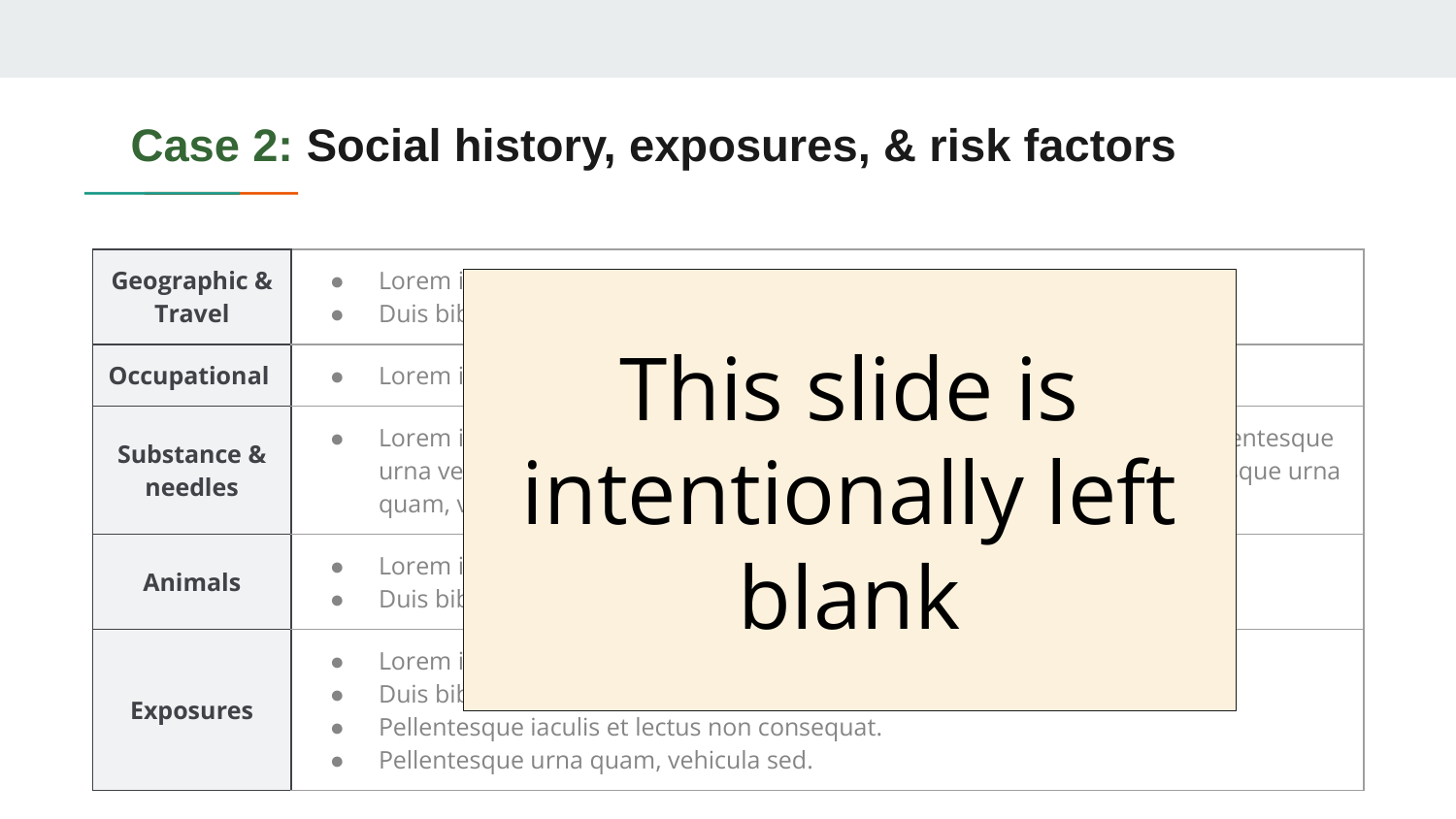

# Case 2: Social history, exposures, & risk factors
| Geographic & Travel | Lorem ipsum dolor sit amet, consectetur adipiscing elit. Duis bibendum pellentesque urna vel ullamcorper. |
| --- | --- |
| Occupational | Lorem ipsum dolor sit amet, consectetur adipiscing elit |
| Substance & needles | Lorem ipsum dolor sit amet, consectetur adipiscing elit. Duis bibendum pellentesque urna vel ullamcorper. Pellentesque iaculis et lectus non consequat. Pellentesque urna quam, vehicula sed. |
| Animals | Lorem ipsum dolor sit amet, consectetur adipiscing elit. Duis bibendum pellentesque urna vel ullamcorper. |
| Exposures | Lorem ipsum dolor sit amet, consectetur adipiscing elit. Duis bibendum pellentesque urna vel ullamcorper. Pellentesque iaculis et lectus non consequat. Pellentesque urna quam, vehicula sed. |
This slide is intentionally left blank